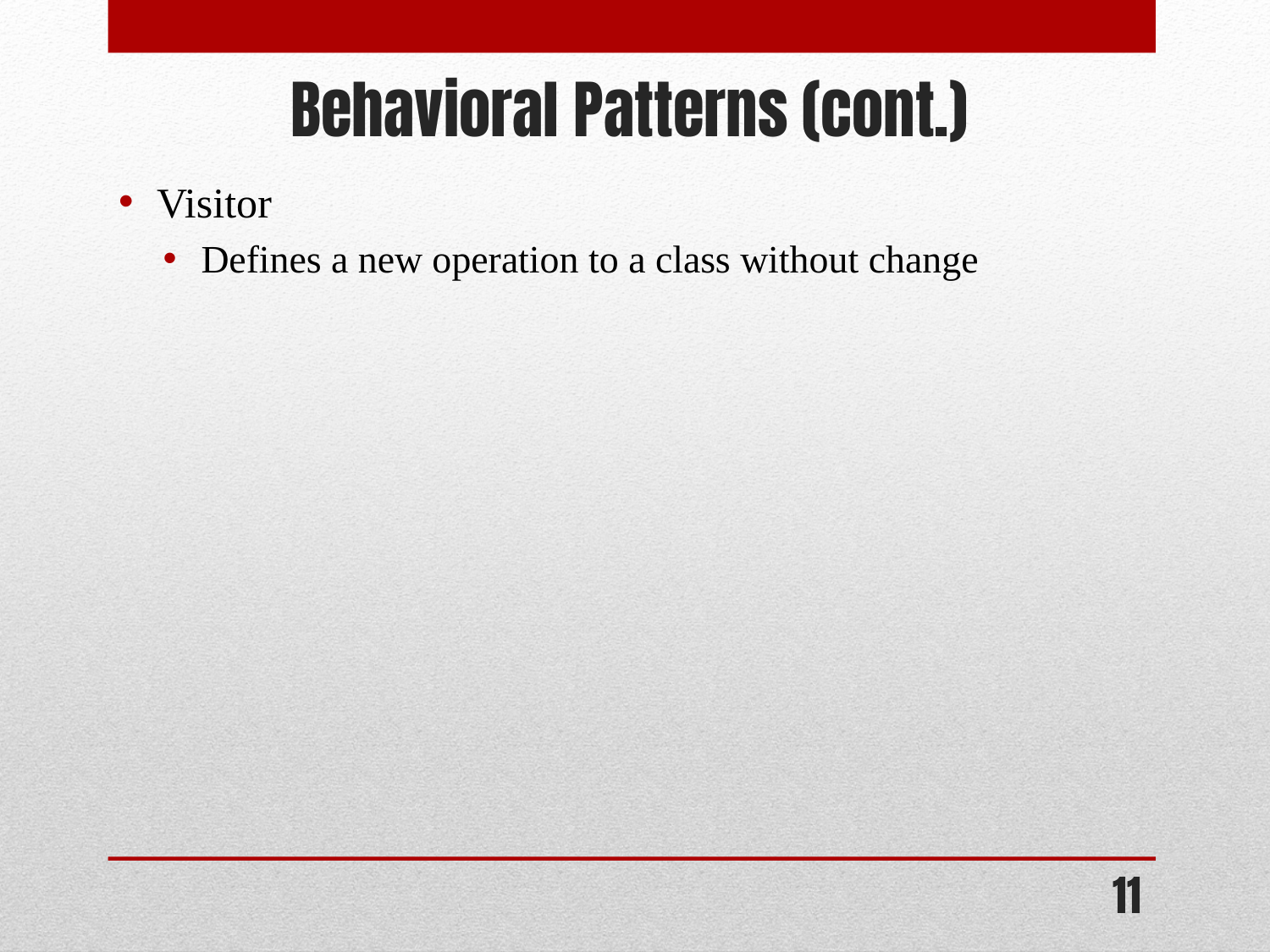

# Behavioral Patterns (cont.)
Visitor
Defines a new operation to a class without change

11